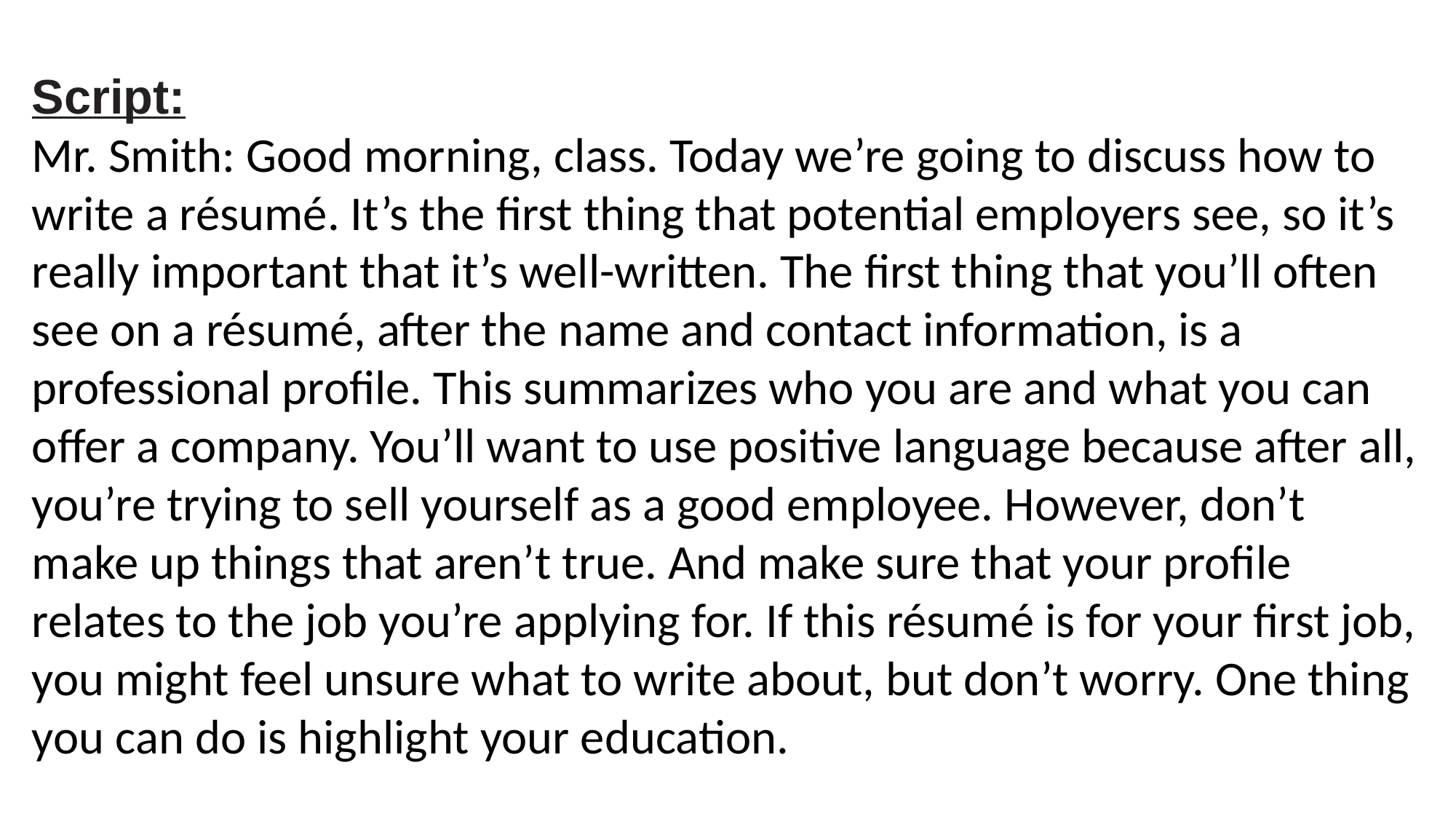

Script:
Mr. Smith: Good morning, class. Today we’re going to discuss how to write a résumé. It’s the first thing that potential employers see, so it’s really important that it’s well-written. The first thing that you’ll often see on a résumé, after the name and contact information, is a professional profile. This summarizes who you are and what you can offer a company. You’ll want to use positive language because after all, you’re trying to sell yourself as a good employee. However, don’t make up things that aren’t true. And make sure that your profile relates to the job you’re applying for. If this résumé is for your first job, you might feel unsure what to write about, but don’t worry. One thing you can do is highlight your education.